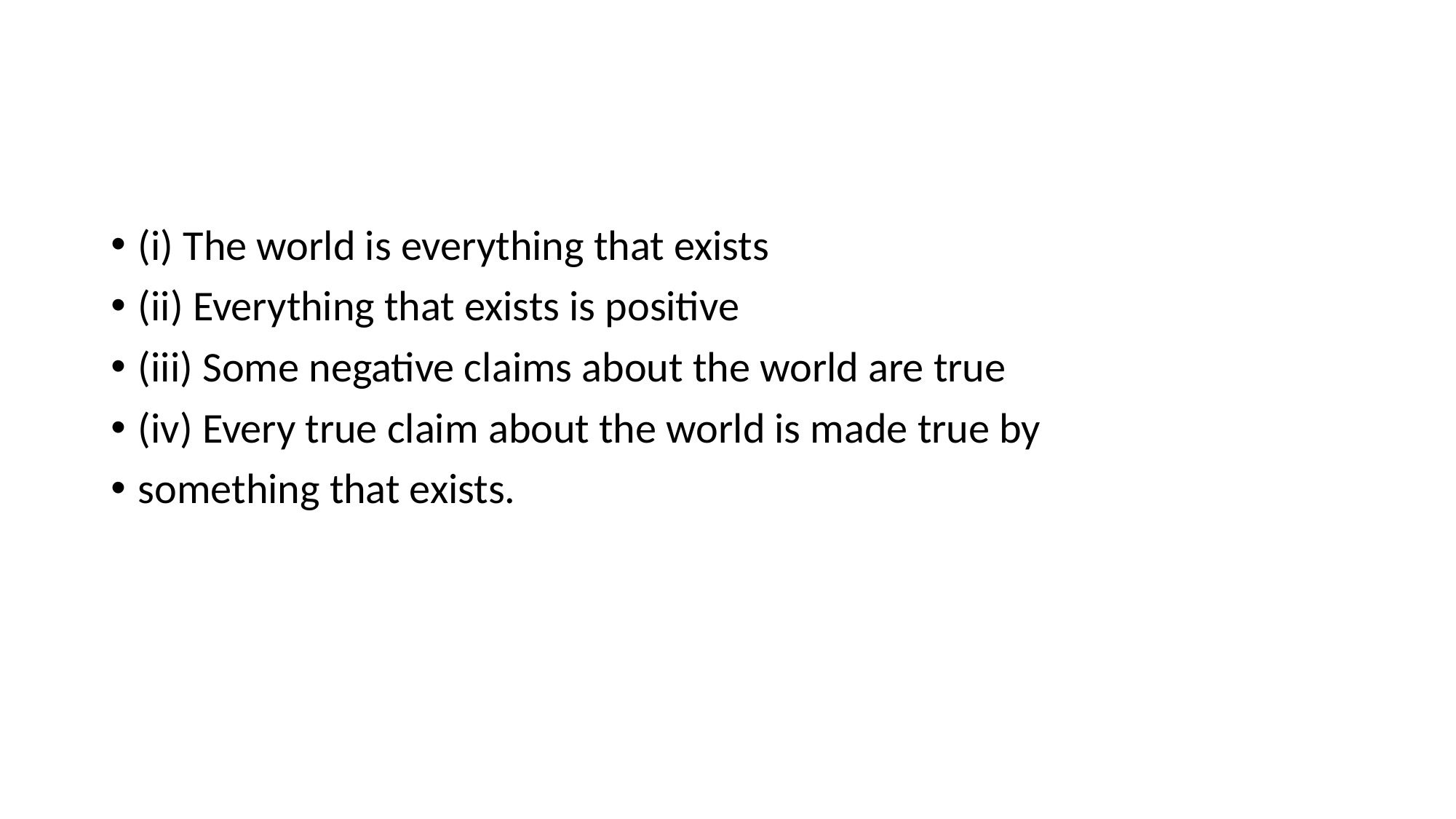

#
(i) The world is everything that exists
(ii) Everything that exists is positive
(iii) Some negative claims about the world are true
(iv) Every true claim about the world is made true by
something that exists.